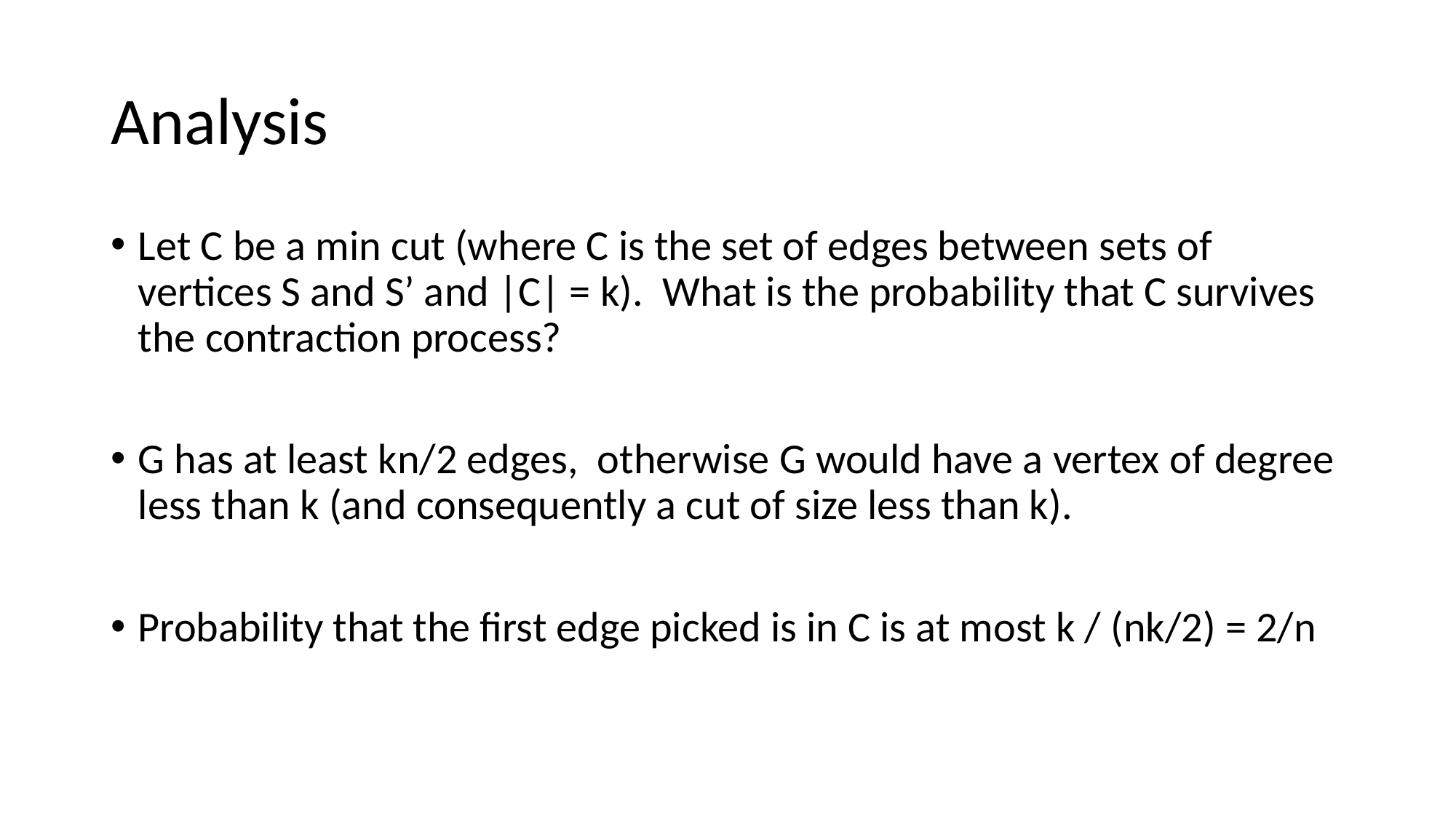

# Analysis
Let C be a min cut (where C is the set of edges between sets of vertices S and S’ and |C| = k).  What is the probability that C survives the contraction process?

G has at least kn/2 edges,  otherwise G would have a vertex of degree less than k (and consequently a cut of size less than k).

Probability that the first edge picked is in C is at most k / (nk/2) = 2/n